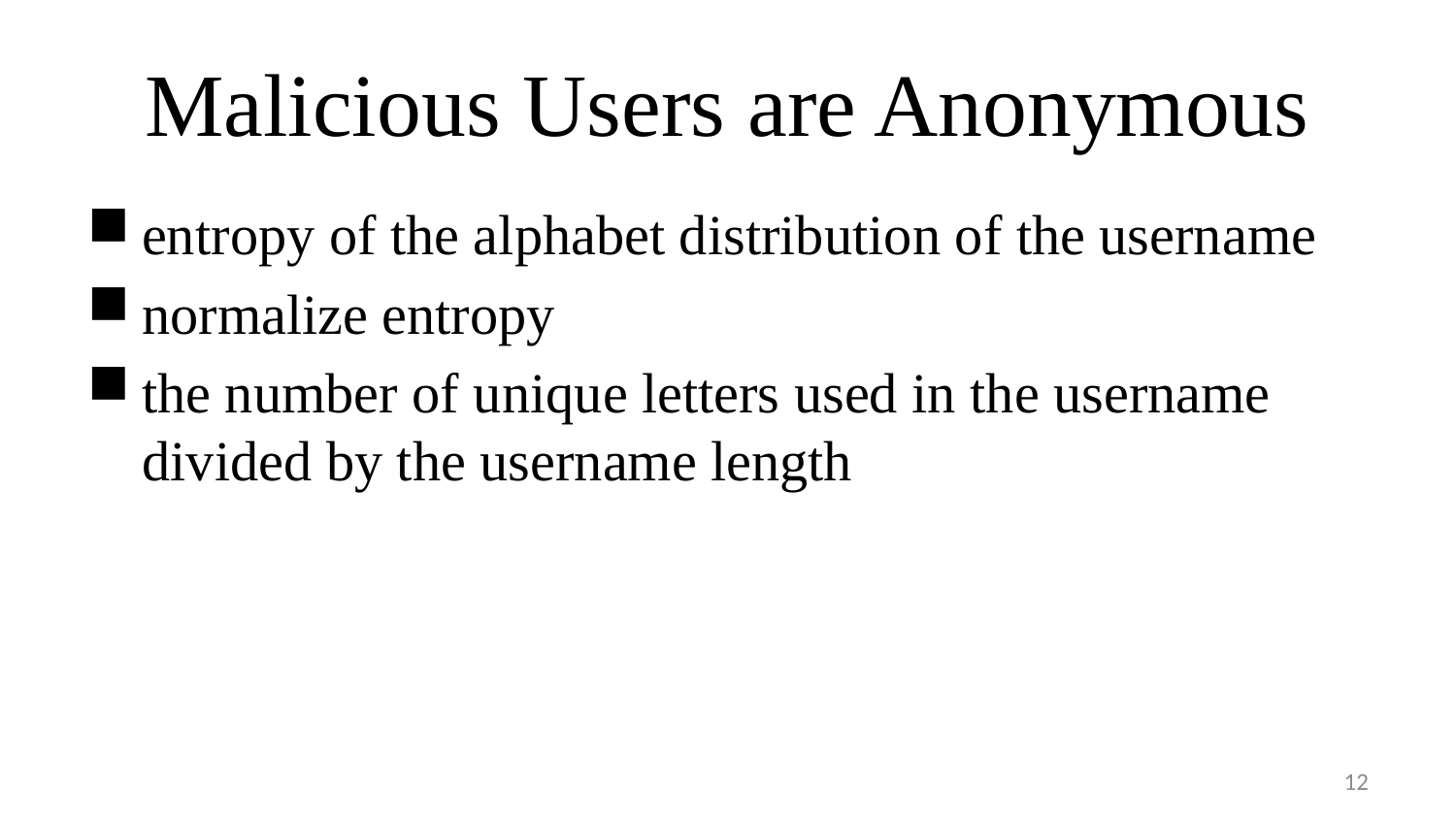

# Malicious Users are Anonymous
entropy of the alphabet distribution of the username
normalize entropy
the number of unique letters used in the username divided by the username length
12